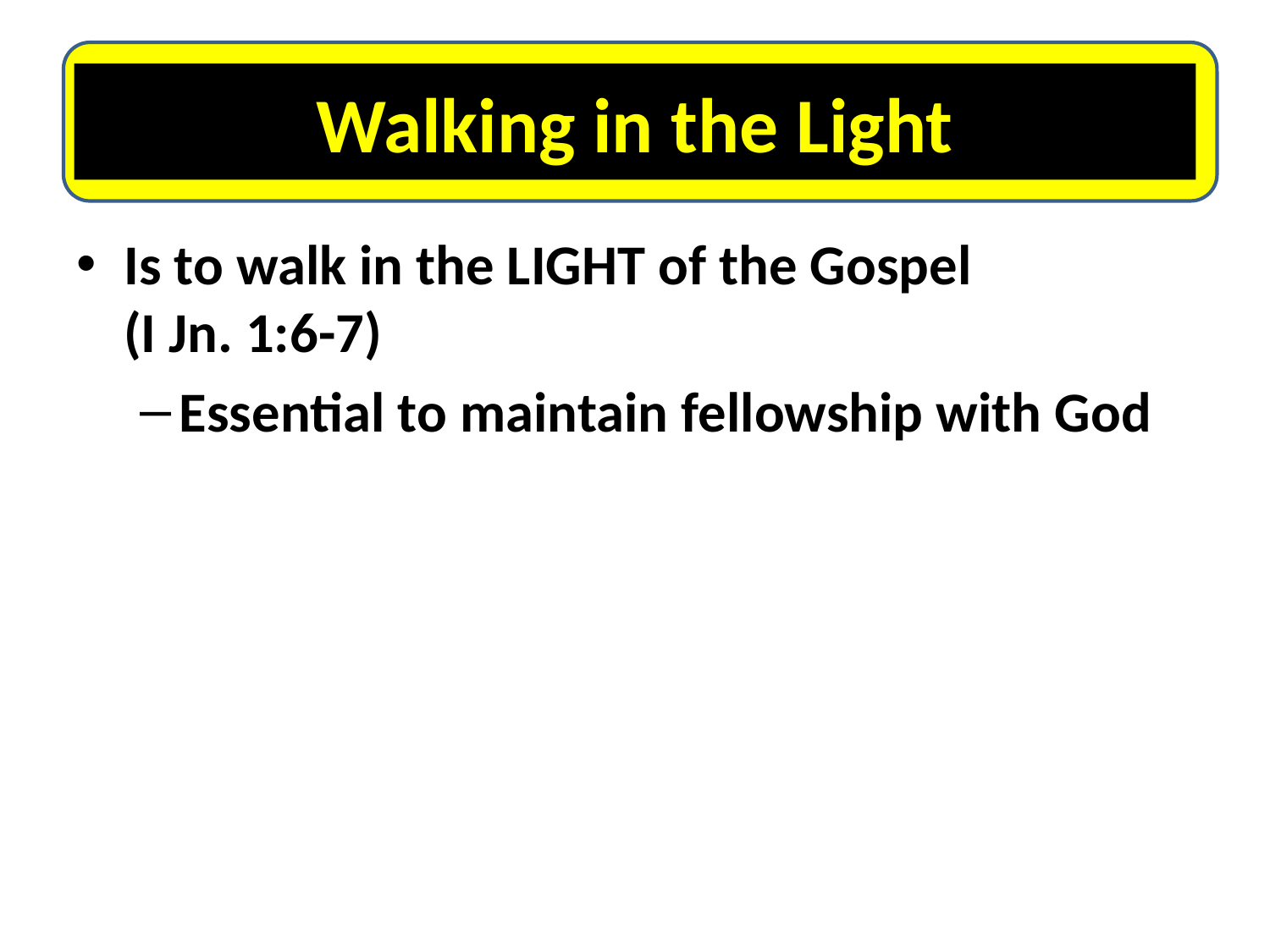

# Walking in the Light
Is to walk in the LIGHT of the Gospel               (I Jn. 1:6-7)
Essential to maintain fellowship with God